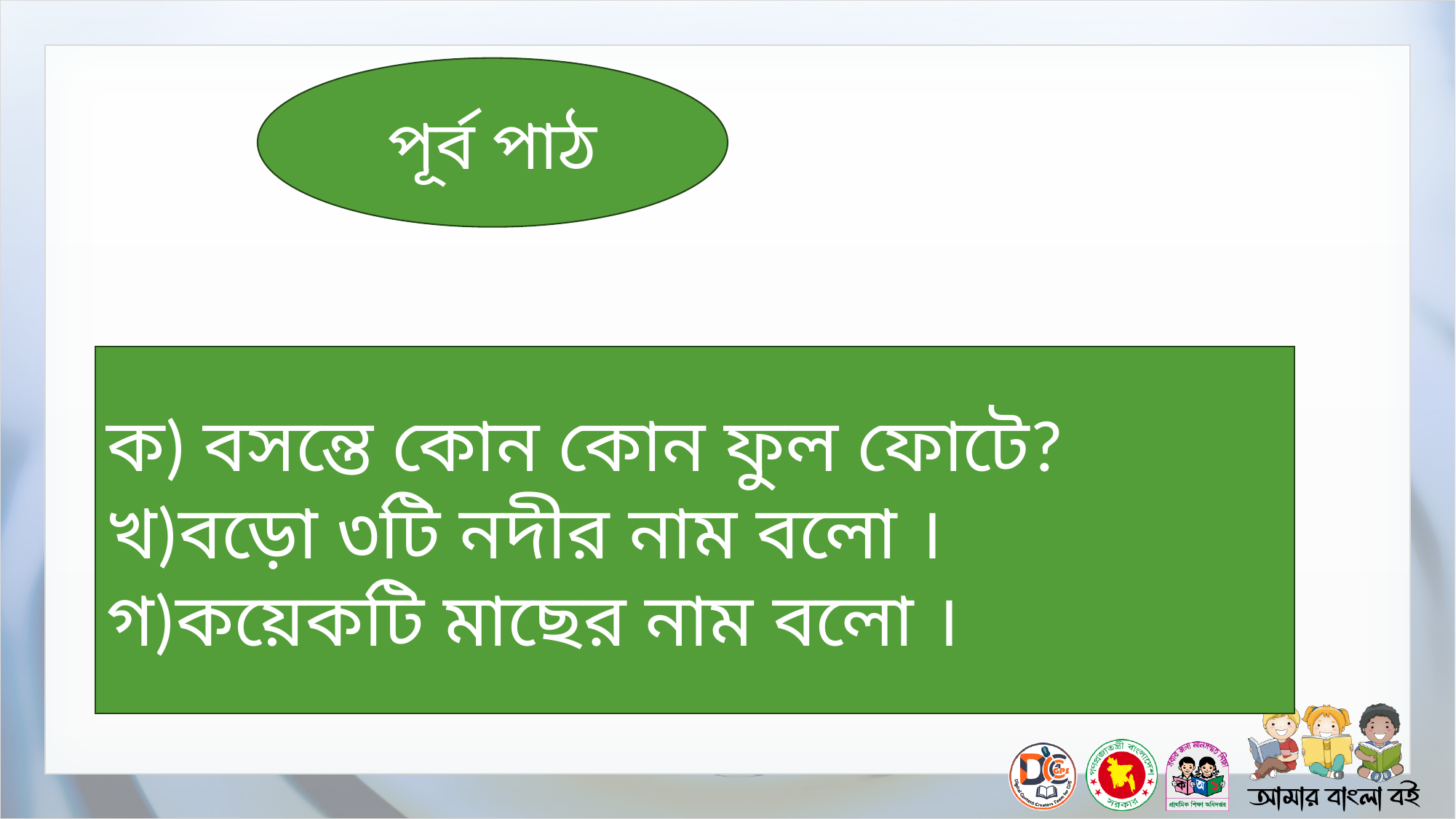

পূর্ব পাঠ
ক) বসন্তে কোন কোন ফুল ফোটে?
খ)বড়ো ৩টি নদীর নাম বলো ।
গ)কয়েকটি মাছের নাম বলো ।